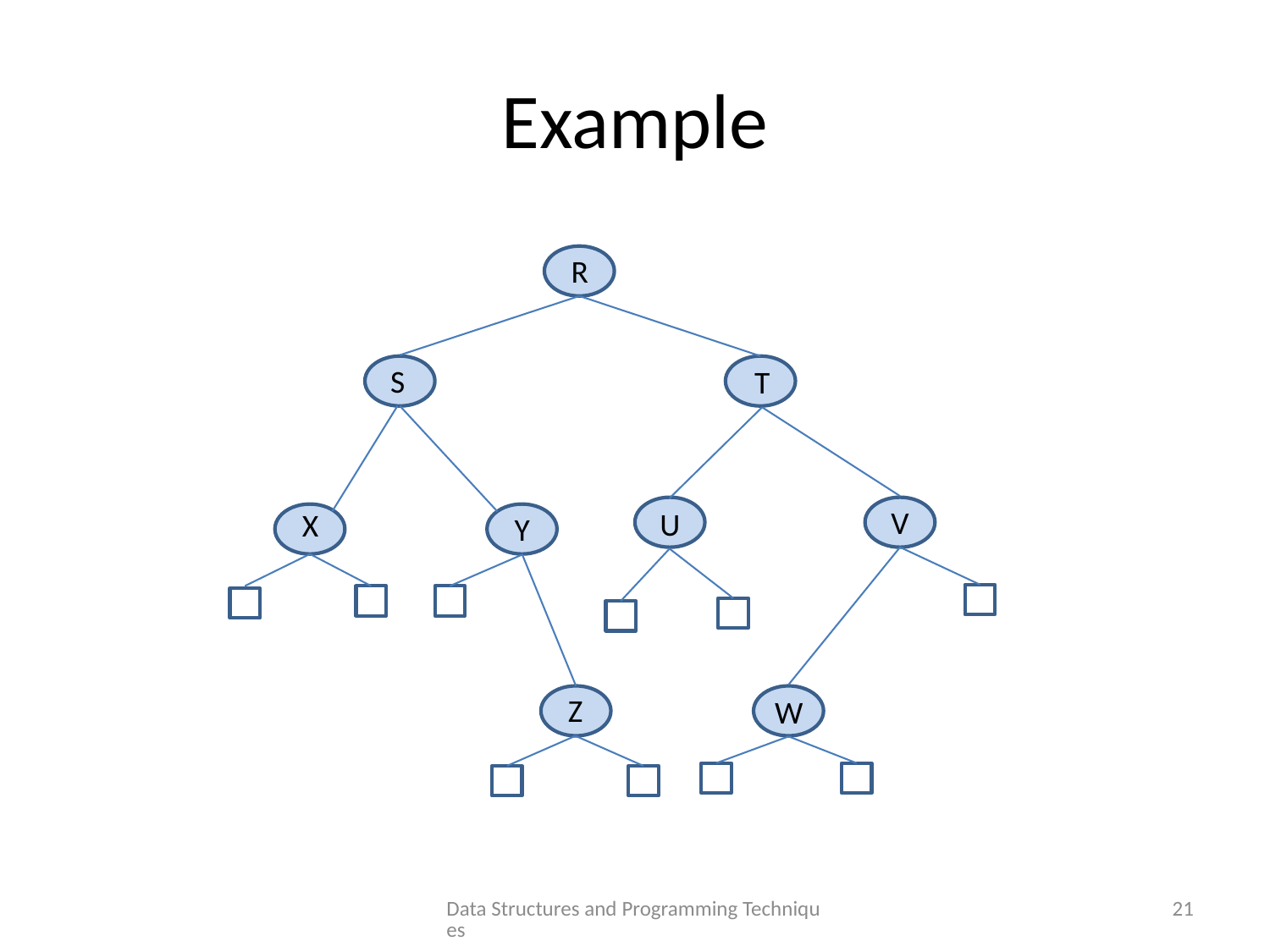

# Example

R

S

T
V

U
X
Y

Z

W

Data Structures and Programming Techniques
21